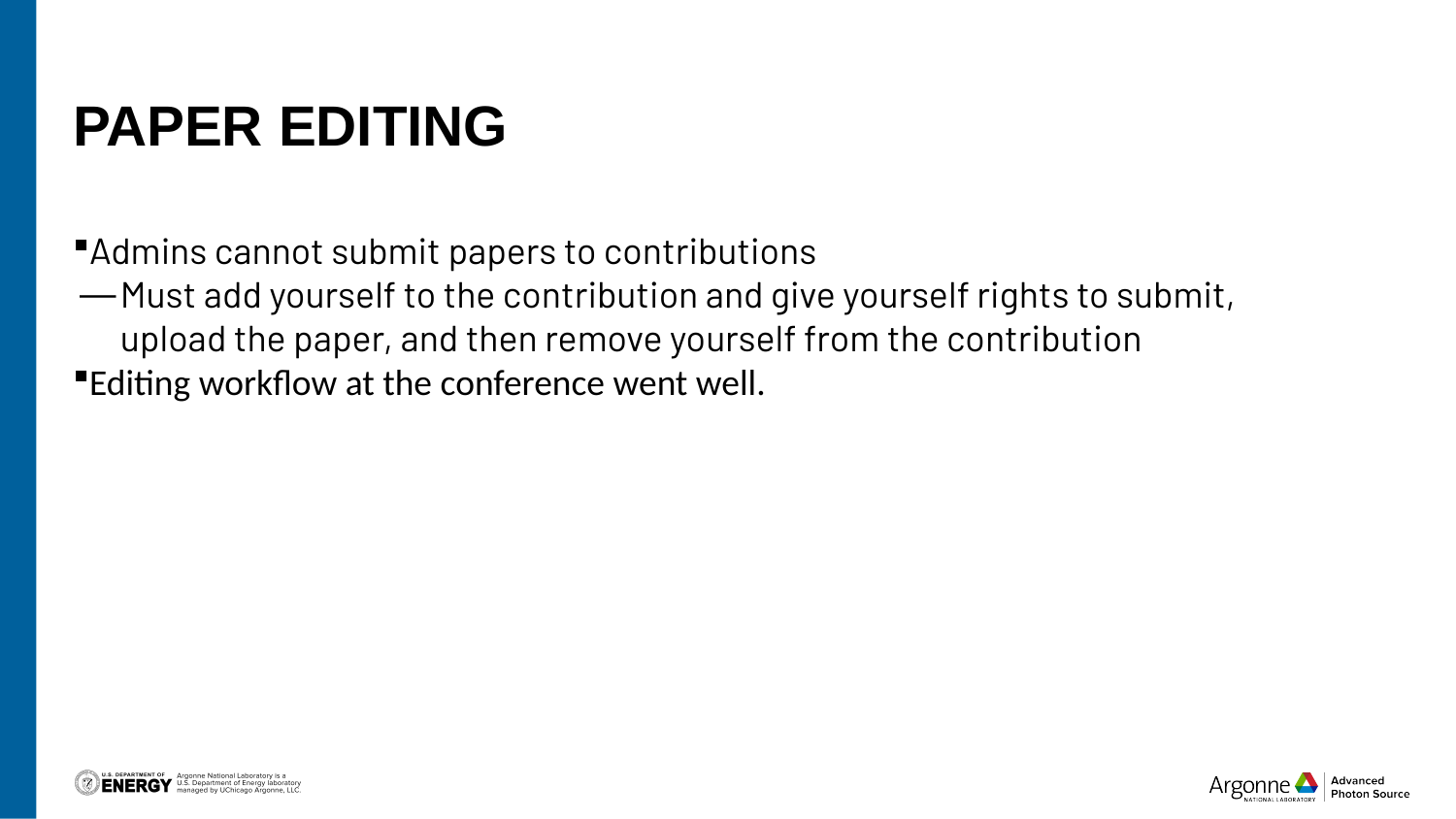

# Paper editing
Admins cannot submit papers to contributions
Must add yourself to the contribution and give yourself rights to submit, upload the paper, and then remove yourself from the contribution
Editing workflow at the conference went well.